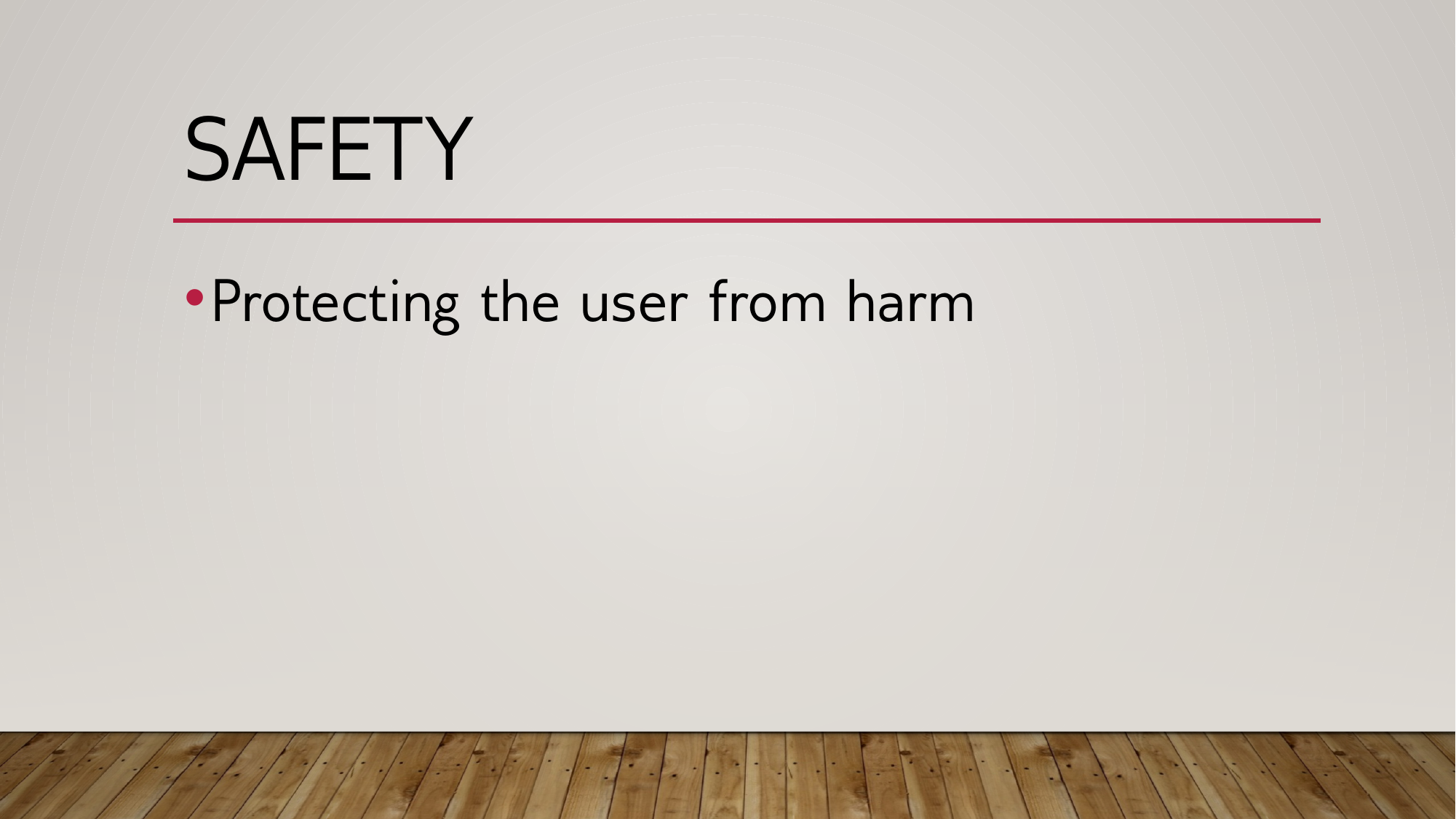

# safety
Protecting the user from harm